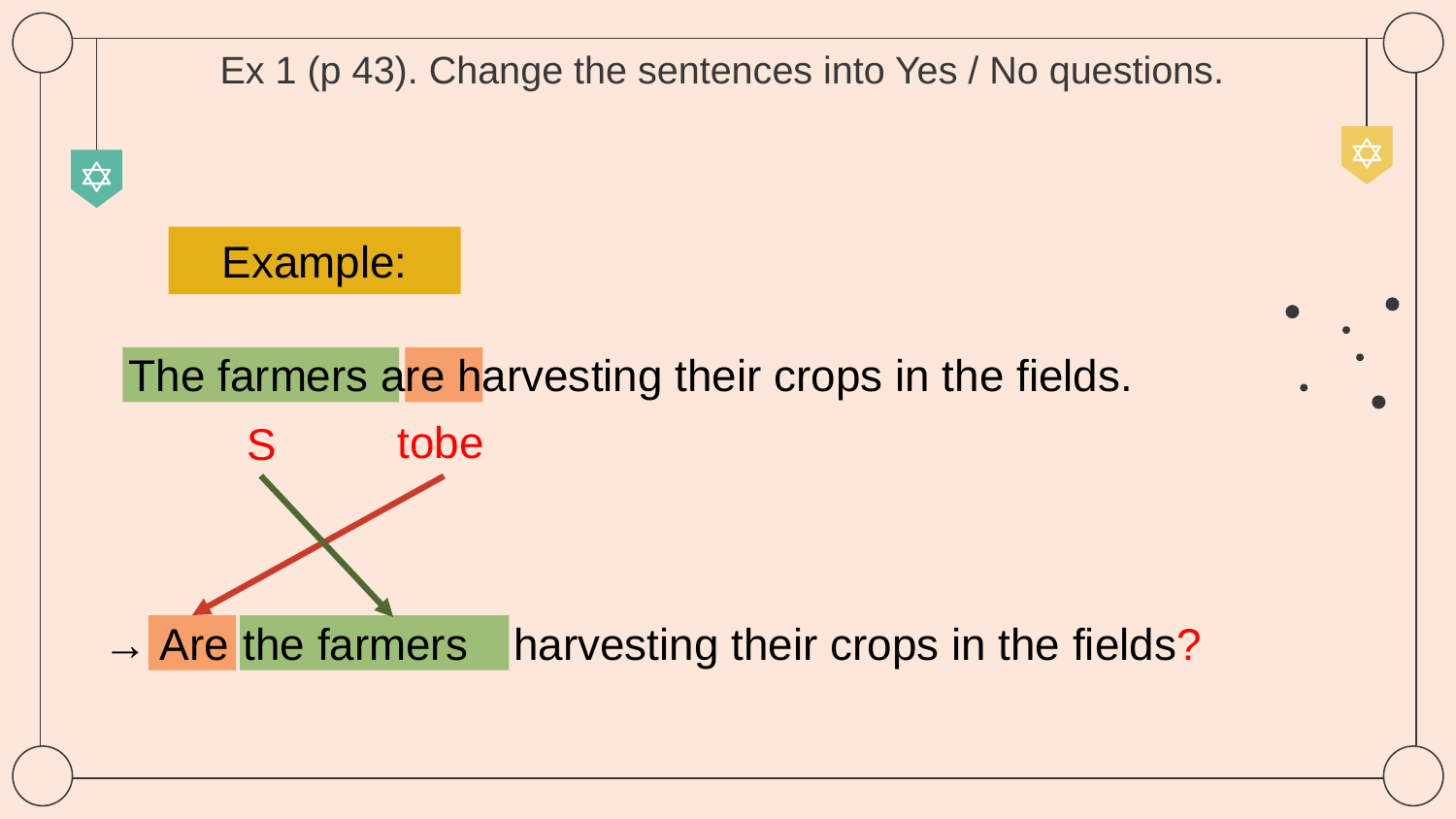

# Ex 1 (p 43). Change the sentences into Yes / No questions.
Example:

The farmers are harvesting their crops in the fields.

tobe
S
→ Are
the farmers
harvesting their crops in the fields?